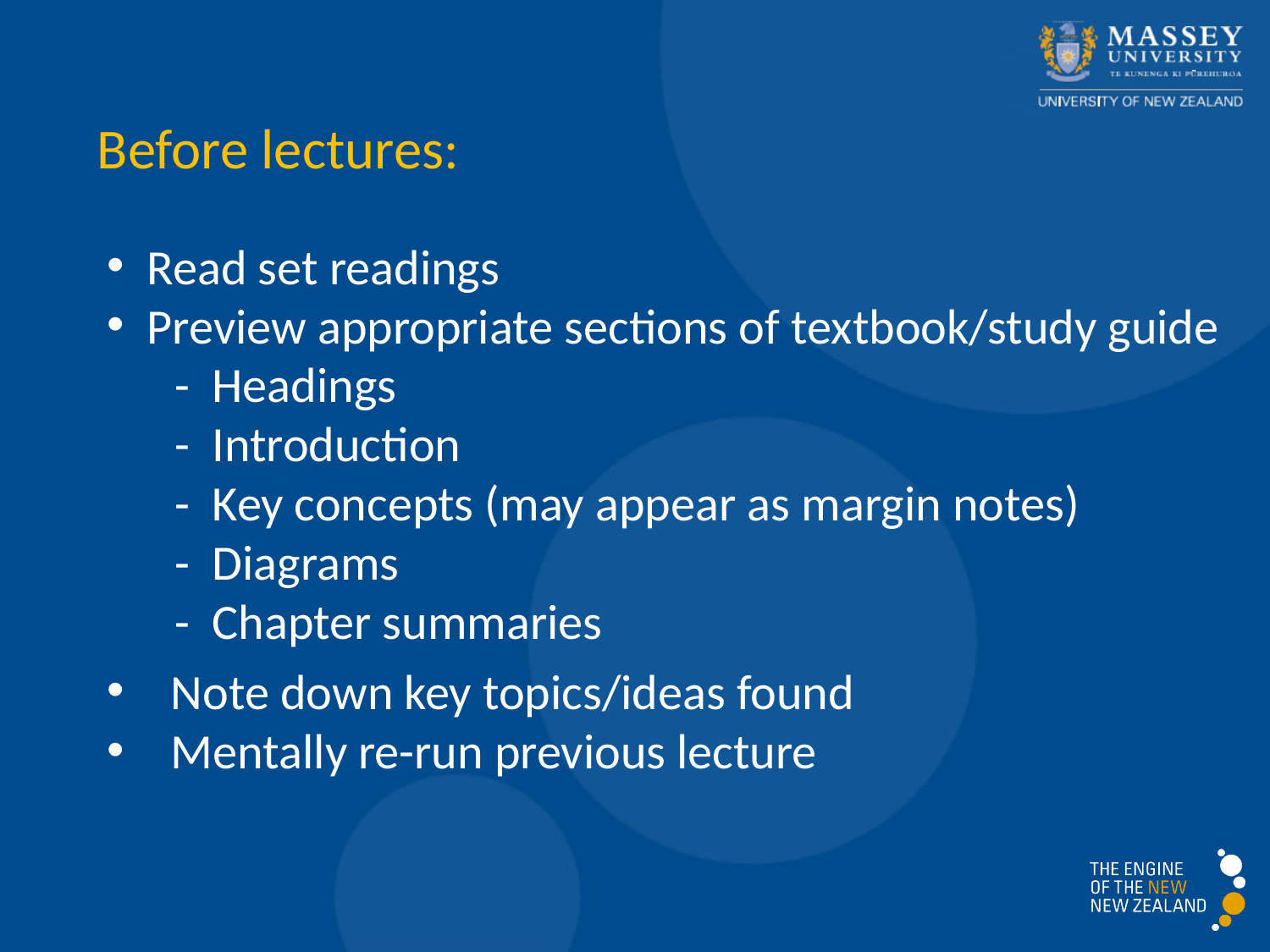

Before lectures:
Read set readings
Preview appropriate sections of textbook/study guide
      -  Headings
      -  Introduction
      -  Key concepts (may appear as margin notes)
      -  Diagrams
      -  Chapter summaries
Note down key topics/ideas found
Mentally re-run previous lecture